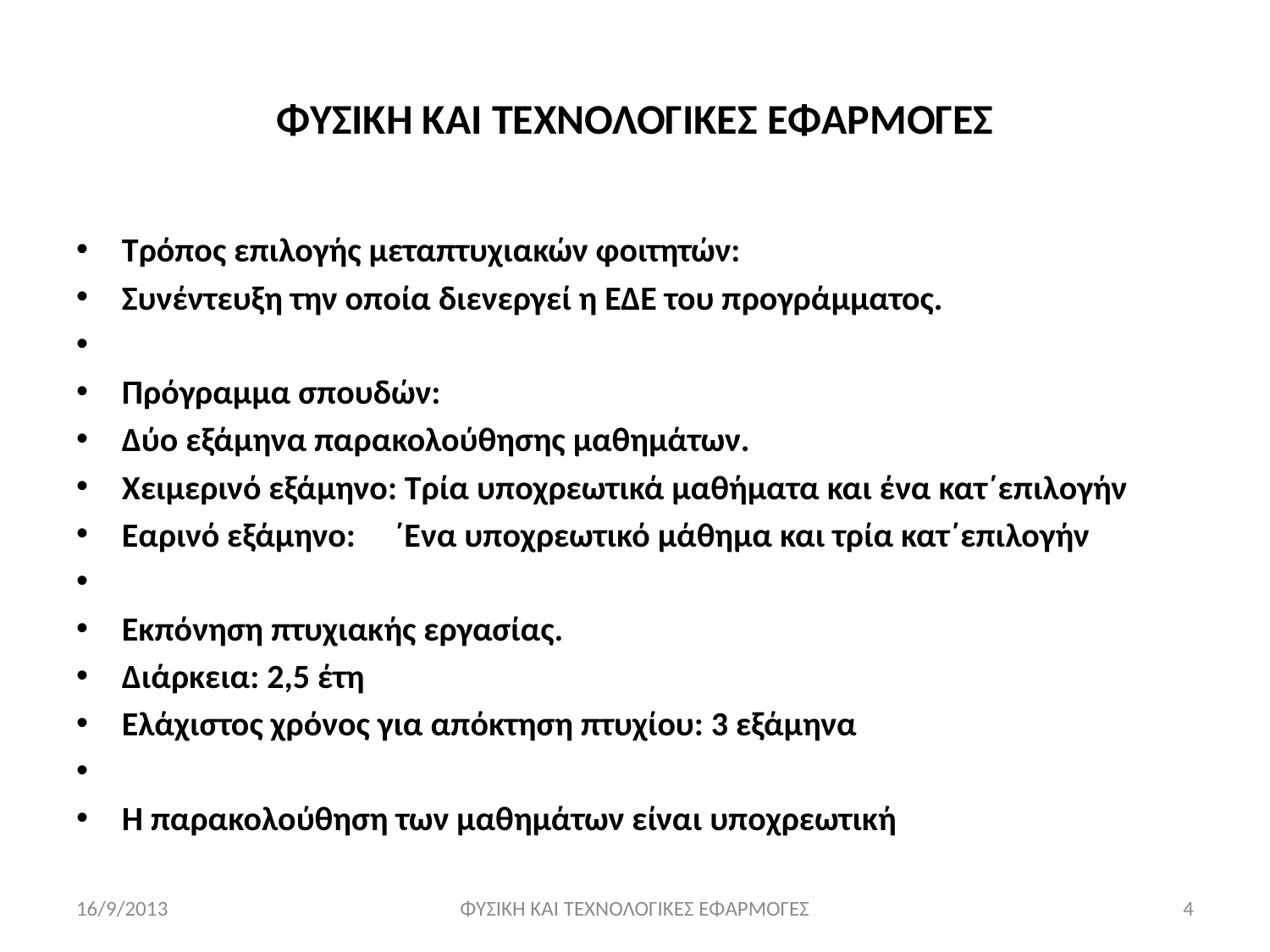

# ΦΥΣΙΚΗ ΚΑΙ ΤΕΧΝΟΛΟΓΙΚΕΣ ΕΦΑΡΜΟΓΕΣ
Τρόπος επιλογής μεταπτυχιακών φοιτητών:
Συνέντευξη την οποία διενεργεί η ΕΔΕ του προγράμματος.

Πρόγραμμα σπουδών:
Δύο εξάμηνα παρακολούθησης μαθημάτων.
Χειμερινό εξάμηνο: Τρία υποχρεωτικά μαθήματα και ένα κατ΄επιλογήν
Εαρινό εξάμηνο:     ΄Ενα υποχρεωτικό μάθημα και τρία κατ΄επιλογήν

Εκπόνηση πτυχιακής εργασίας.
Διάρκεια: 2,5 έτη
Ελάχιστος χρόνος για απόκτηση πτυχίου: 3 εξάμηνα

Η παρακολούθηση των μαθημάτων είναι υποχρεωτική

16/9/2013
ΦΥΣΙΚΗ ΚΑΙ ΤΕΧΝΟΛΟΓΙΚΕΣ ΕΦΑΡΜΟΓΕΣ
4